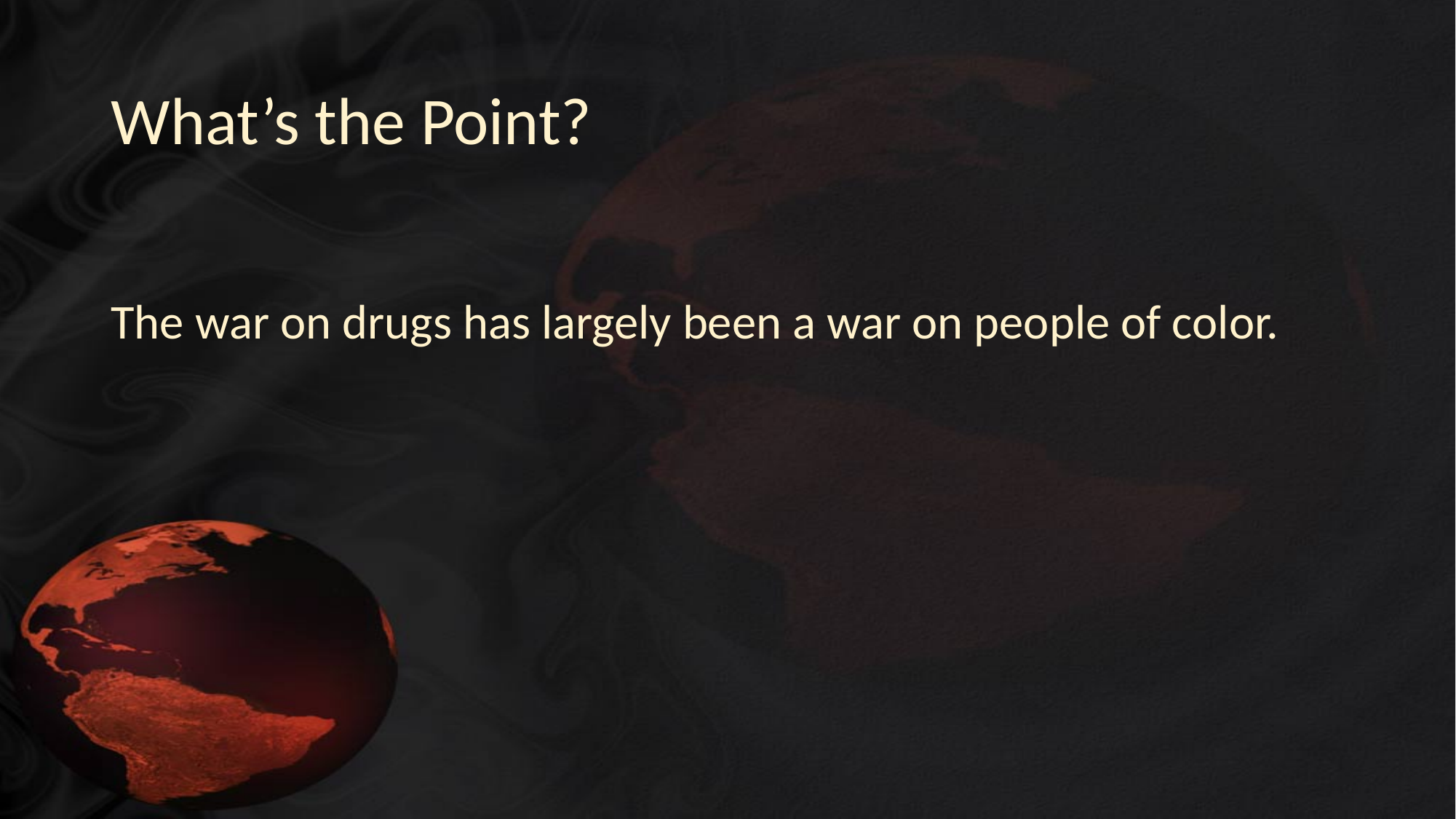

# What’s the Point?

The war on drugs has largely been a war on people of color.